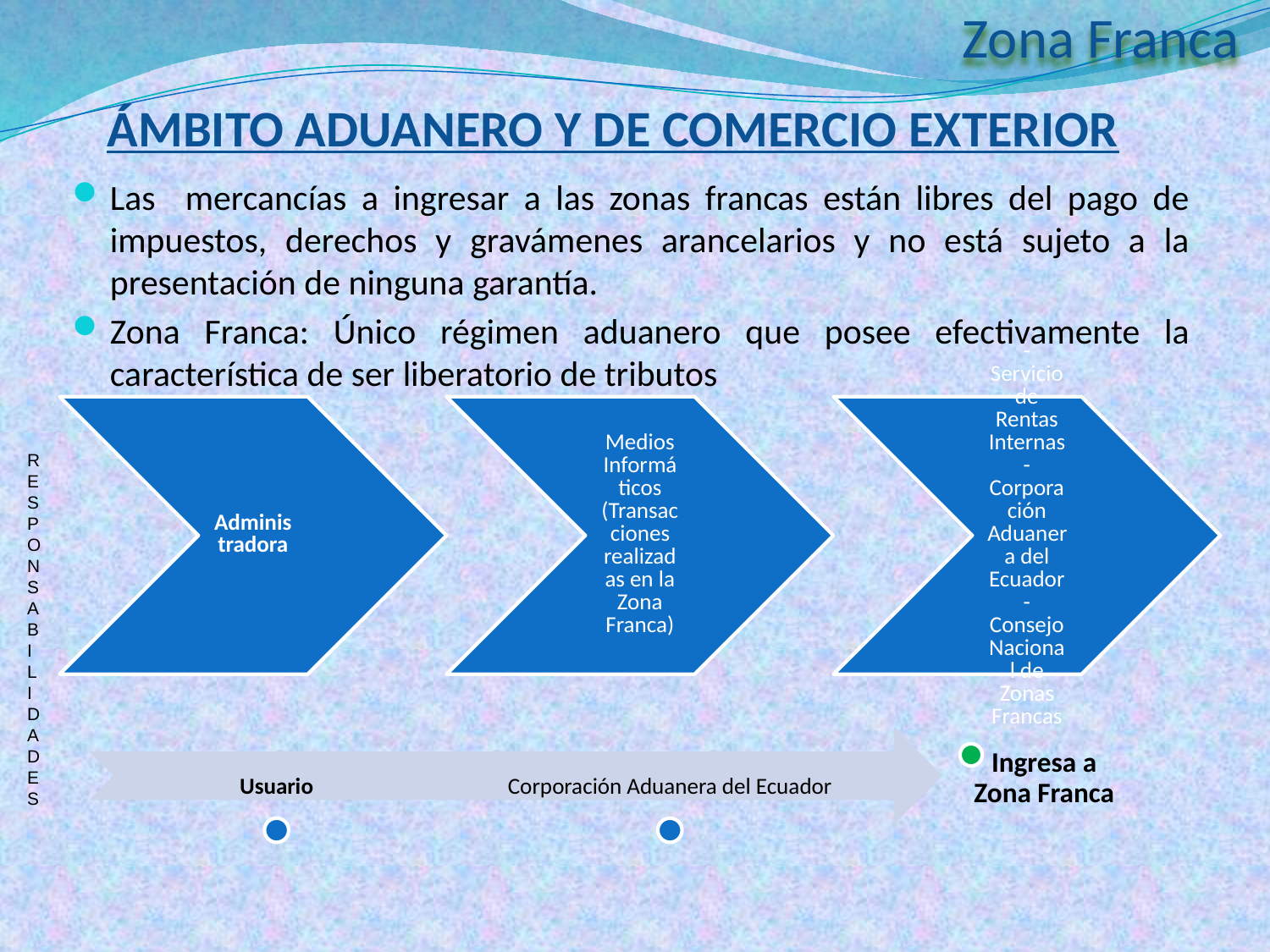

Zona Franca
ÁMBITO ADUANERO Y DE COMERCIO EXTERIOR
Las  mercancías a ingresar a las zonas francas están libres del pago de impuestos, derechos y gravámenes arancelarios y no está sujeto a la presentación de ninguna garantía.
Zona Franca: Único régimen aduanero que posee efectivamente la característica de ser liberatorio de tributos
Administradora
Medios Informáticos
(Transacciones realizadas en la Zona Franca)
- Corporación Aduanera del Ecuador
- Consejo Nacional de Zonas Francas

RESPONSABILIDADES
Usuario
Corporación Aduanera del Ecuador
Ingresa a Zona Franca